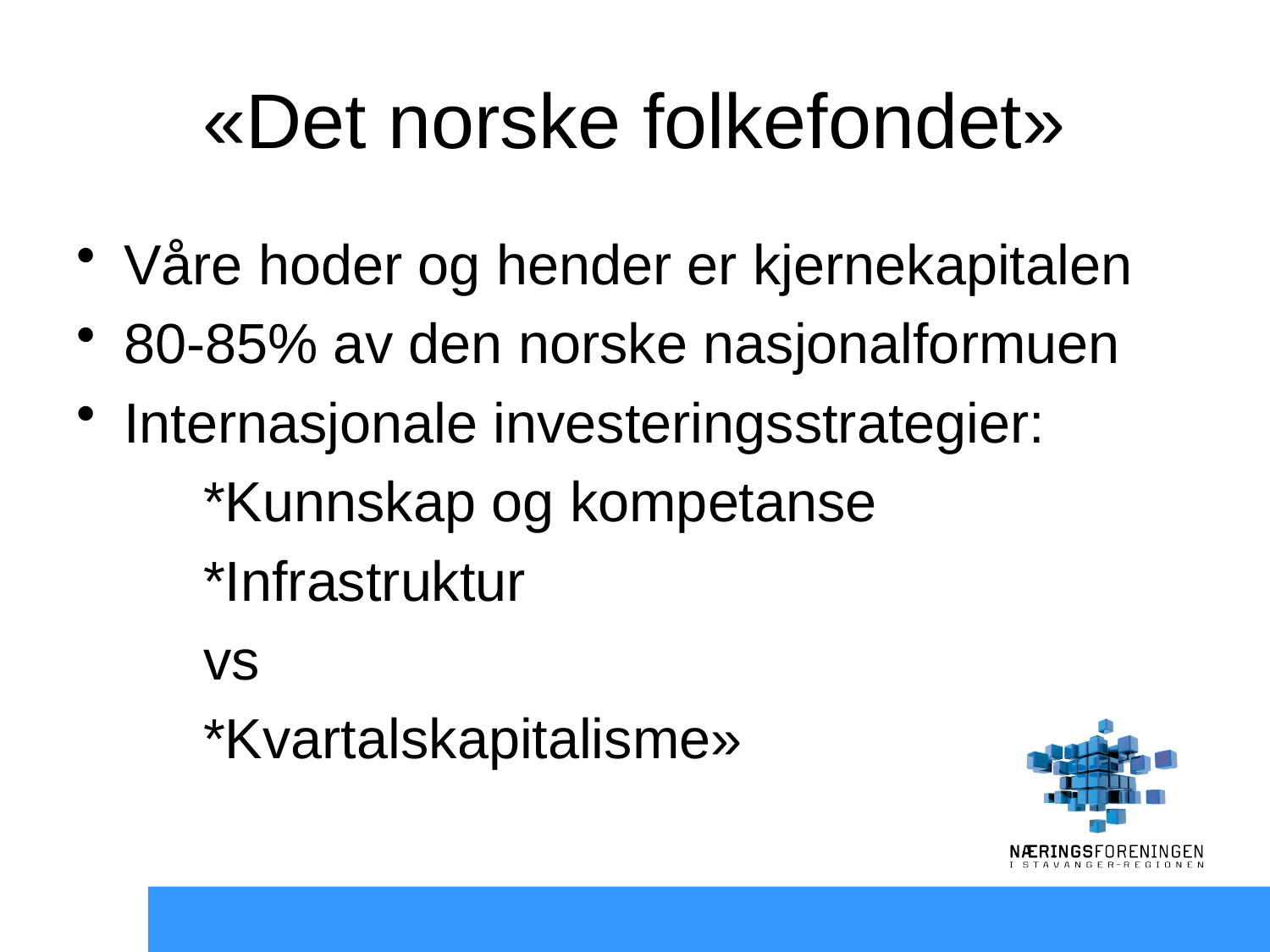

# «Det norske folkefondet»
Våre hoder og hender er kjernekapitalen
80-85% av den norske nasjonalformuen
Internasjonale investeringsstrategier:
	*Kunnskap og kompetanse
	*Infrastruktur
	vs
	*Kvartalskapitalisme»